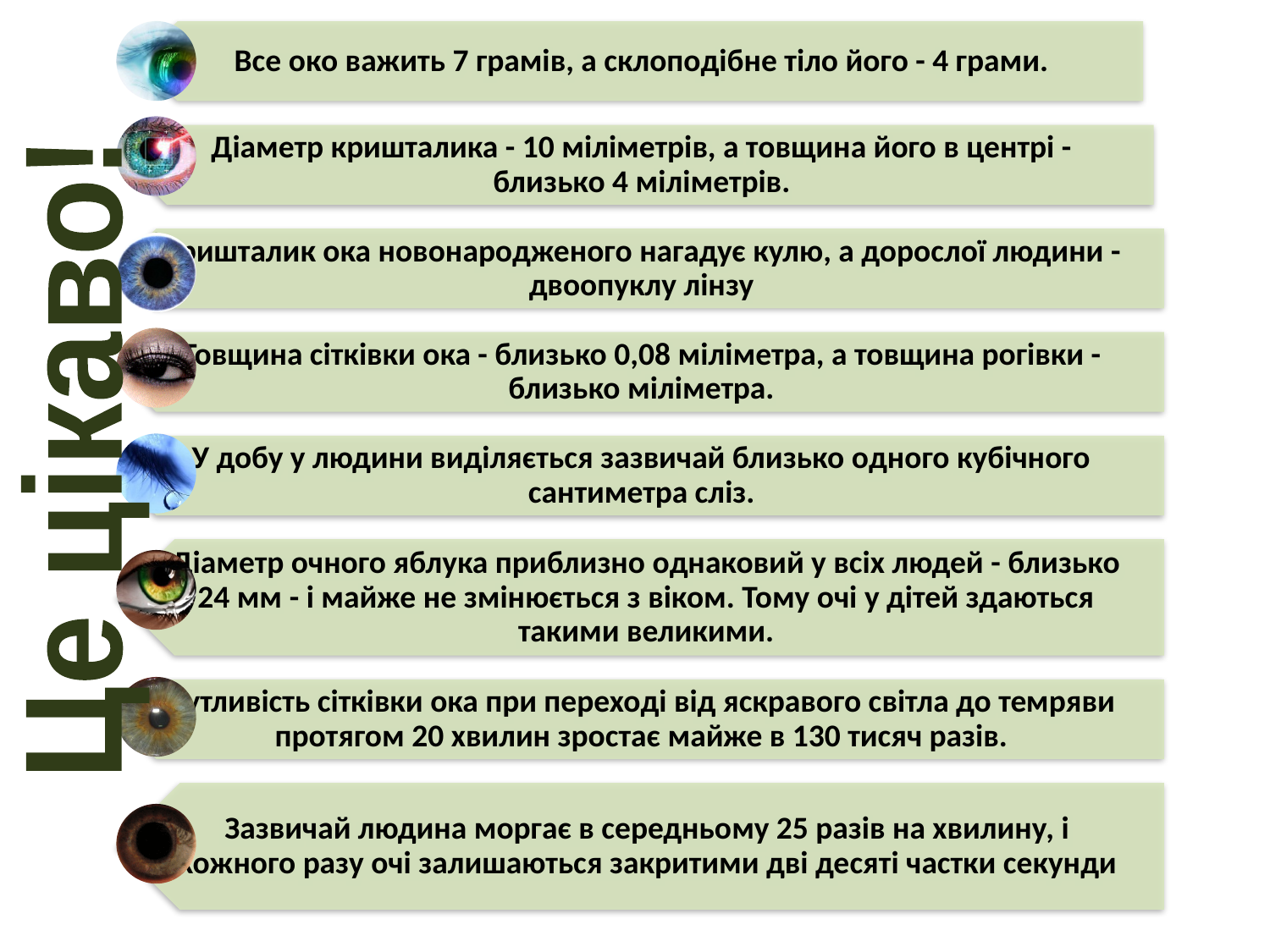

Все око важить 7 грамів, а склоподібне тіло його - 4 грами.
Діаметр кришталика - 10 міліметрів, а товщина його в центрі - близько 4 міліметрів.
Кришталик ока новонародженого нагадує кулю, а дорослої людини - двоопуклу лінзу
Товщина сітківки ока - близько 0,08 міліметра, а товщина рогівки - близько міліметра.
У добу у людини виділяється зазвичай близько одного кубічного сантиметра сліз.
Діаметр очного яблука приблизно однаковий у всіх людей - близько 24 мм - і майже не змінюється з віком. Тому очі у дітей здаються такими великими.
Чутливість сітківки ока при переході від яскравого світла до темряви протягом 20 хвилин зростає майже в 130 тисяч разів.
Зазвичай людина моргає в середньому 25 разів на хвилину, і кожного разу очі залишаються закритими дві десяті частки секунди
Це цікаво!